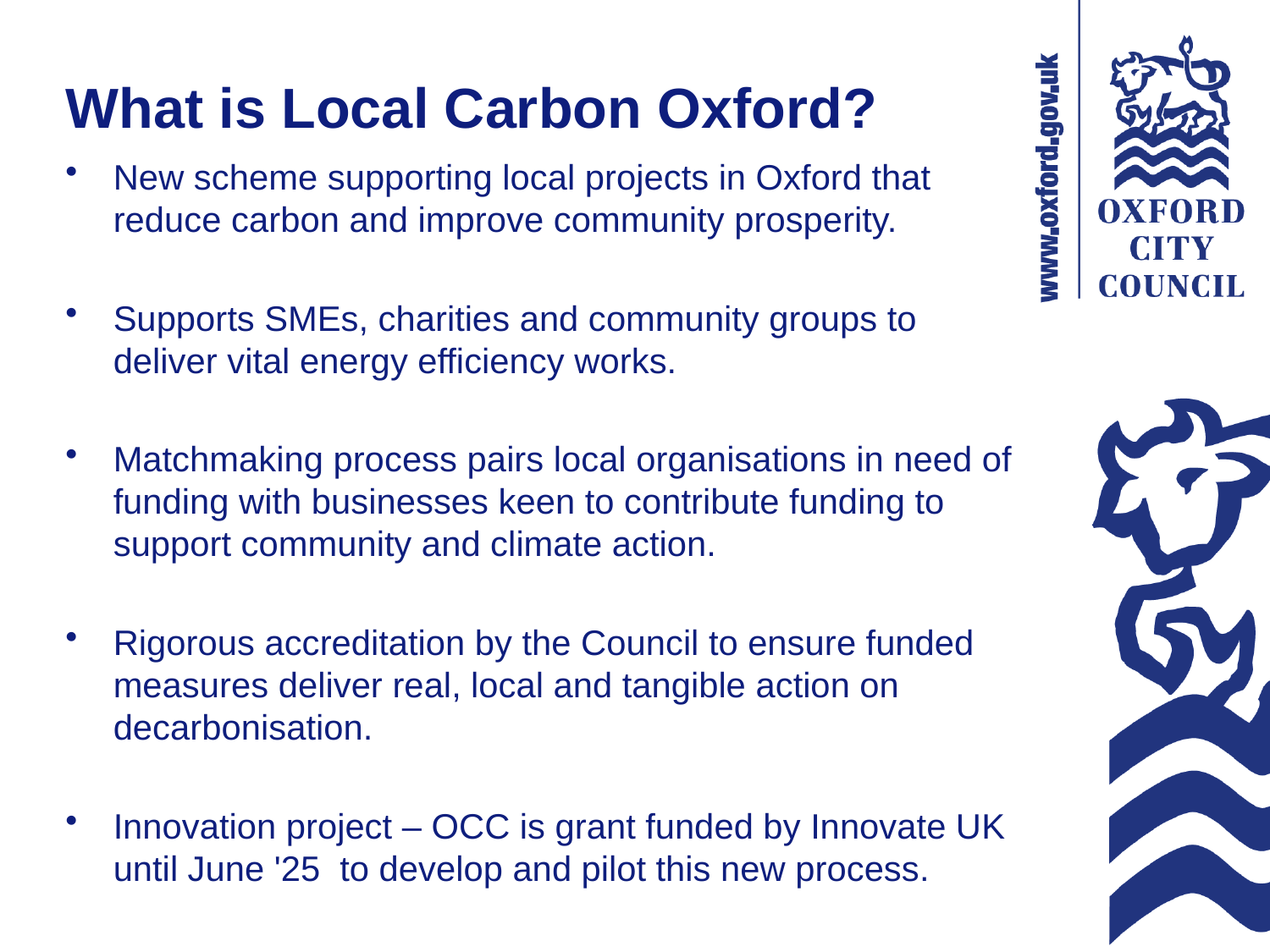

# What is Local Carbon Oxford?
New scheme supporting local projects in Oxford that reduce carbon and improve community prosperity.

Supports SMEs, charities and community groups to deliver vital energy efficiency works.

Matchmaking process pairs local organisations in need of funding with businesses keen to contribute funding to support community and climate action.

Rigorous accreditation by the Council to ensure funded measures deliver real, local and tangible action on decarbonisation.

Innovation project – OCC is grant funded by Innovate UK until June '25  to develop and pilot this new process.